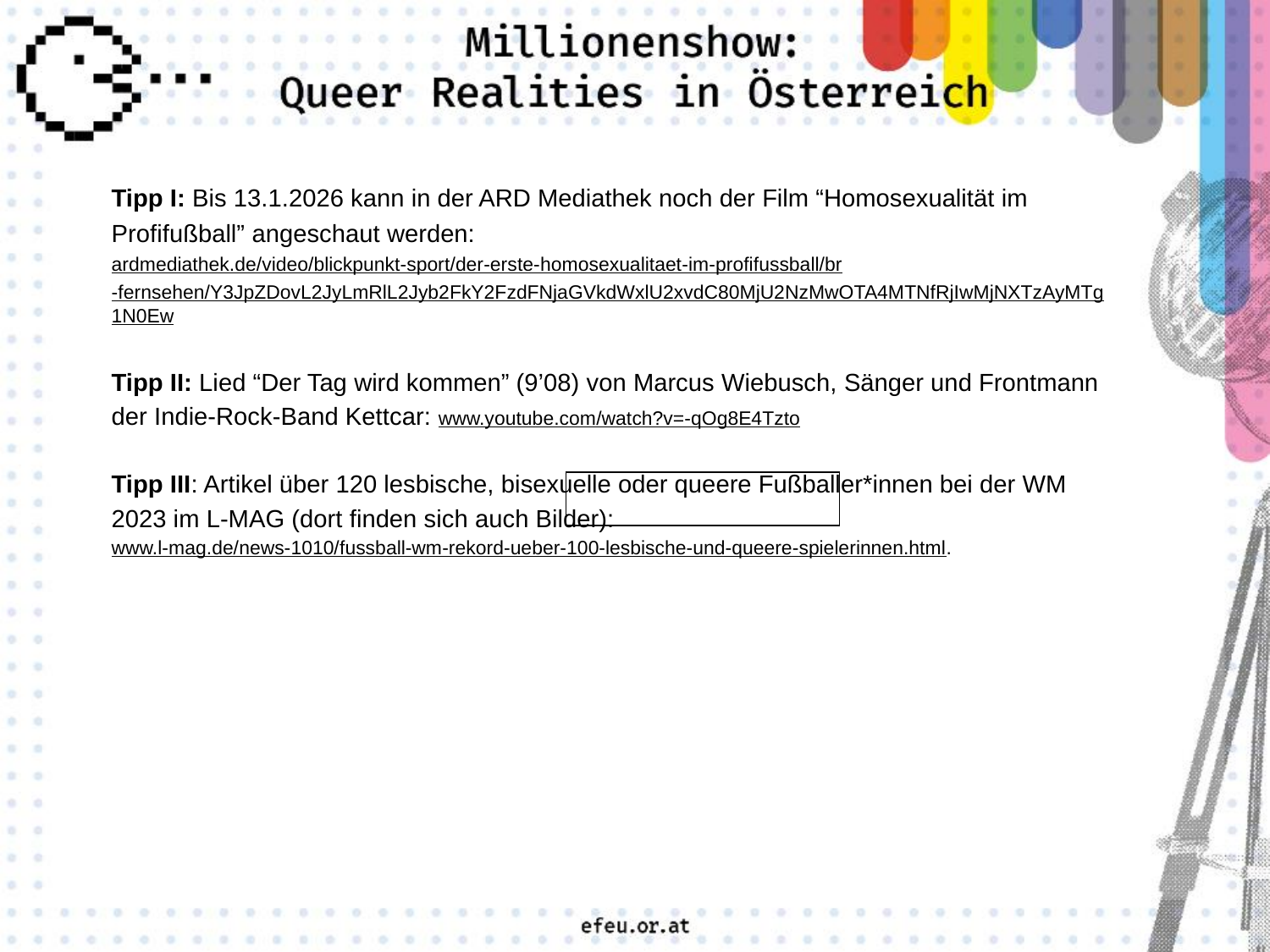

Tipp I: Bis 13.1.2026 kann in der ARD Mediathek noch der Film “Homosexualität im Profifußball” angeschaut werden:
ardmediathek.de/video/blickpunkt-sport/der-erste-homosexualitaet-im-profifussball/br-fernsehen/Y3JpZDovL2JyLmRlL2Jyb2FkY2FzdFNjaGVkdWxlU2xvdC80MjU2NzMwOTA4MTNfRjIwMjNXTzAyMTg1N0Ew

Tipp II: Lied “Der Tag wird kommen” (9’08) von Marcus Wiebusch, Sänger und Frontmann der Indie-Rock-Band Kettcar: www.youtube.com/watch?v=-qOg8E4Tzto

Tipp III: Artikel über 120 lesbische, bisexuelle oder queere Fußballer*innen bei der WM 2023 im L-MAG (dort finden sich auch Bilder):
www.l-mag.de/news-1010/fussball-wm-rekord-ueber-100-lesbische-und-queere-spielerinnen.html.

|  |
| --- |